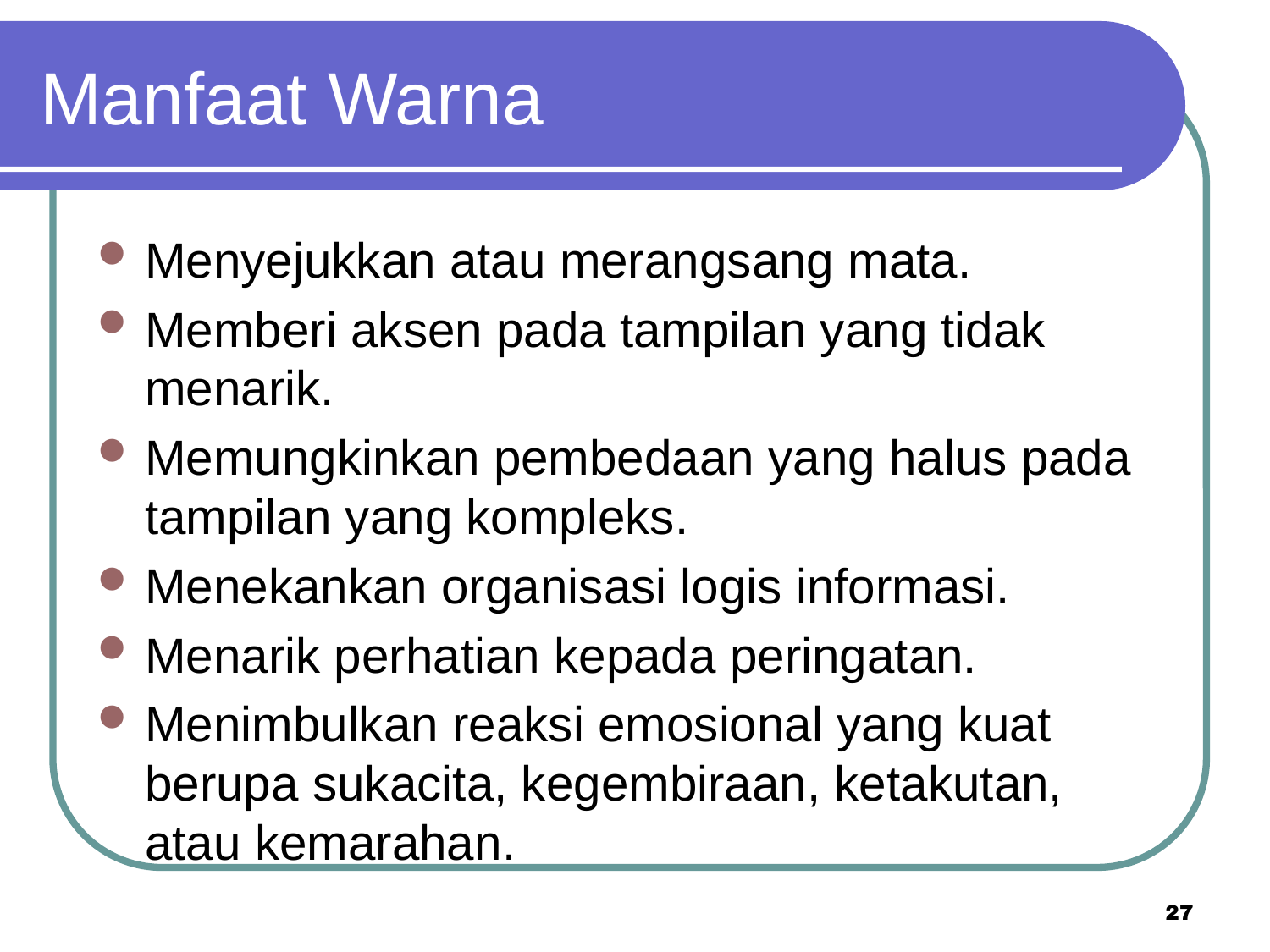

# Manfaat Warna
Menyejukkan atau merangsang mata.
Memberi aksen pada tampilan yang tidak menarik.
Memungkinkan pembedaan yang halus pada tampilan yang kompleks.
Menekankan organisasi logis informasi.
Menarik perhatian kepada peringatan.
Menimbulkan reaksi emosional yang kuat berupa sukacita, kegembiraan, ketakutan, atau kemarahan.
27